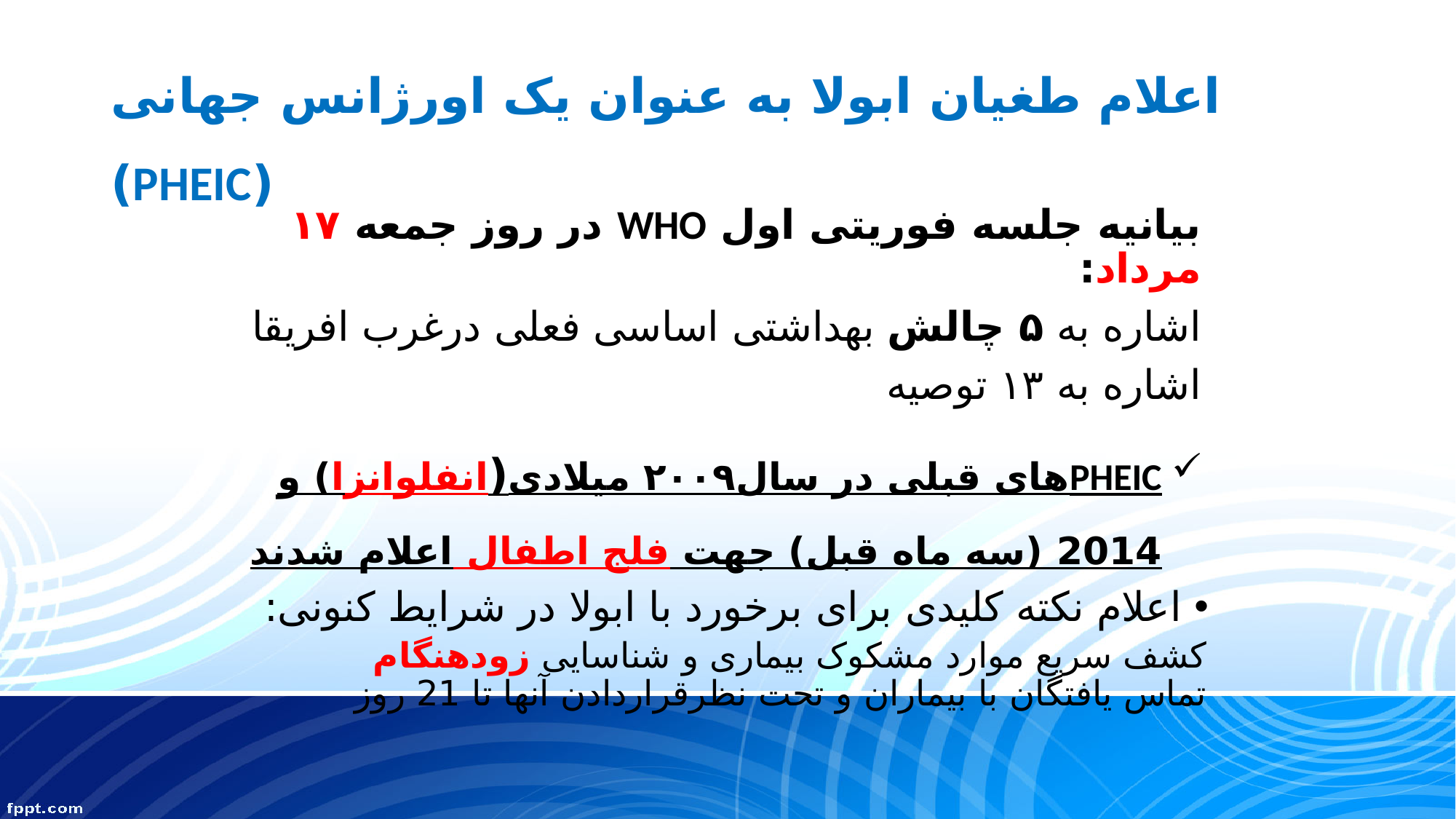

# اعلام طغیان ابولا به عنوان یک اورژانس جهانی (PHEIC)
بیانیه جلسه فوریتی اول WHO در روز جمعه ۱۷ مرداد:
اشاره به ۵ چالش بهداشتی اساسی فعلی درغرب افریقا
اشاره به ۱۳ توصیه
PHEICهای قبلی در سال۲۰۰۹ میلادی(انفلوانزا) و 2014 (سه ماه قبل) جهت فلج اطفال اعلام شدند
اعلام نکته کلیدی برای برخورد با ابولا در شرایط کنونی:
کشف سريع موارد مشکوک بیماری و شناسایی زودهنگام تماس یافتگان با بیماران و تحت نظرقراردادن آنها تا 21 روز